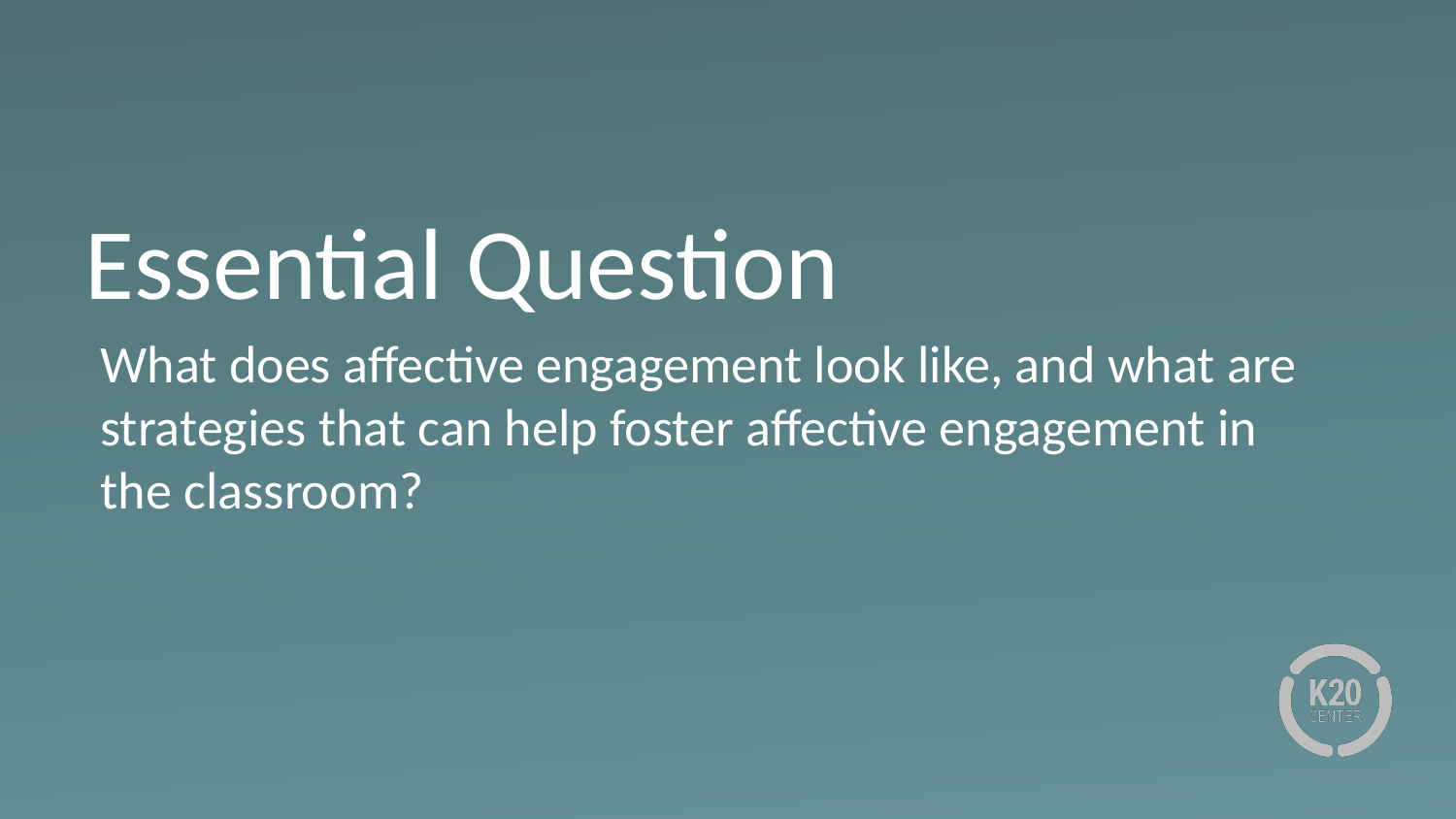

# Essential Question
What does affective engagement look like, and what are strategies that can help foster affective engagement in the classroom?